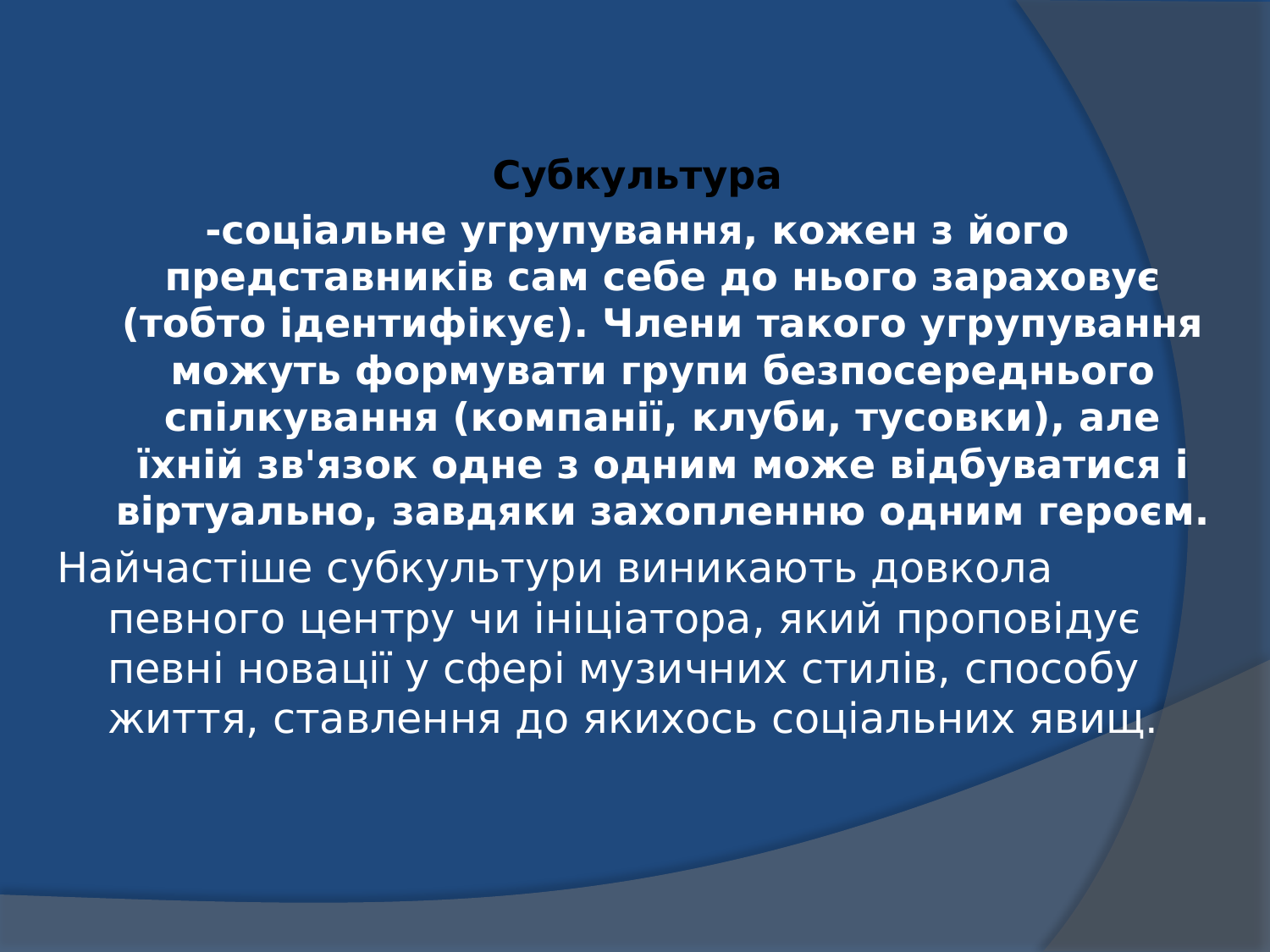

Субкультура
-соціальне угрупування, кожен з його представників сам себе до нього зараховує (тобто ідентифікує). Члени такого угрупування можуть формувати групи безпосереднього спілкування (компанії, клуби, тусовки), але їхній зв'язок одне з одним може відбуватися і віртуально, завдяки захопленню одним героєм.
Найчастіше субкультури виникають довкола певного центру чи ініціатора, який проповідує певні новації у сфері музичних стилів, способу життя, ставлення до якихось соціальних явищ.